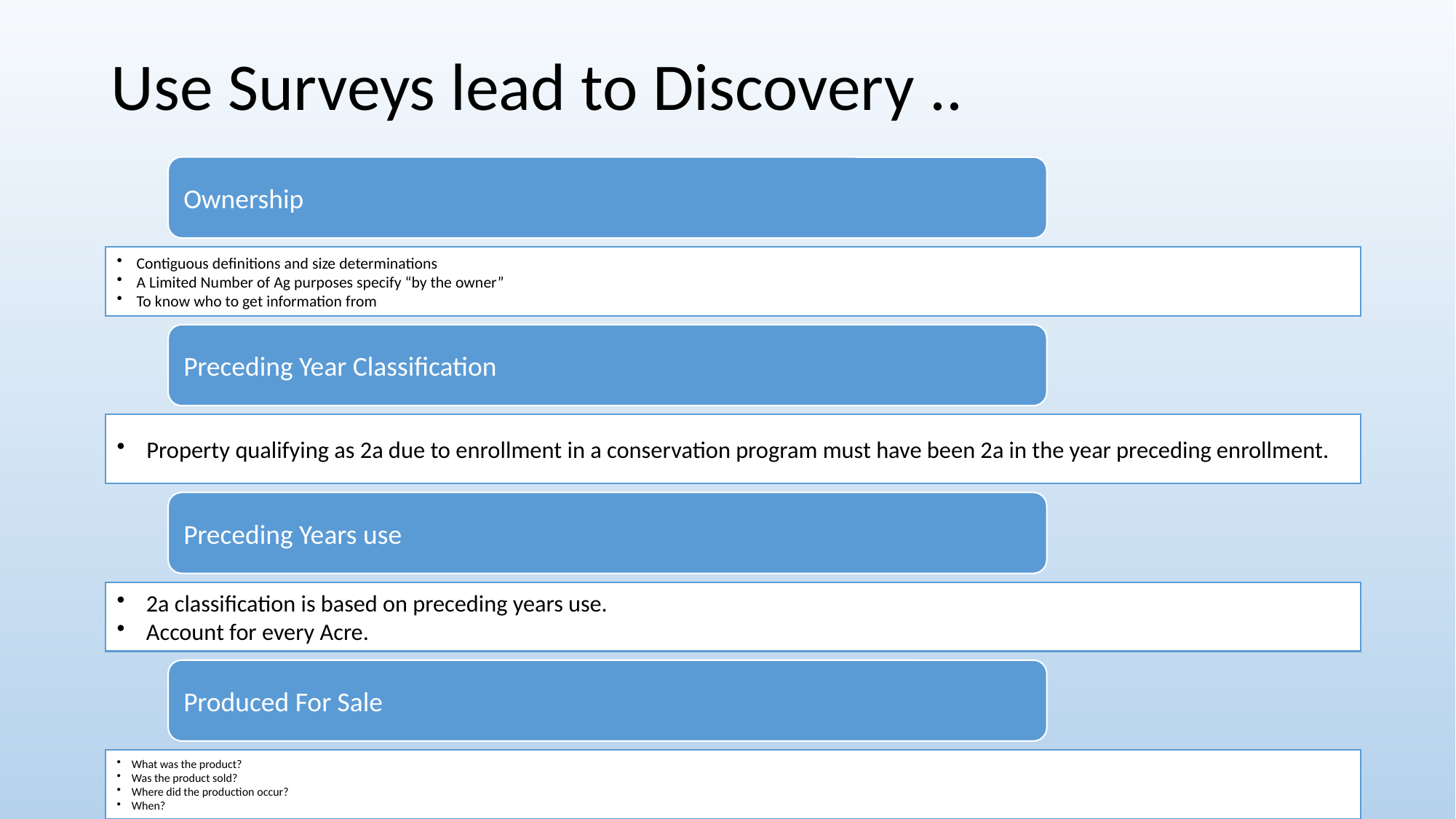

# Use Surveys lead to Discovery ..
Ownership
Preceding Year Classification
Preceding Years use
Contiguous definitions and size determinations
A Limited Number of Ag purposes specify “by the owner”
To know who to get information from
Property qualifying as 2a due to enrollment in a conservation program must have been 2a in the year preceding enrollment.
2a classification is based on preceding years use.
Produced For Sale
What was the product?
Was the product sold?
Where did the production occur?
When?
Account for every Acre.